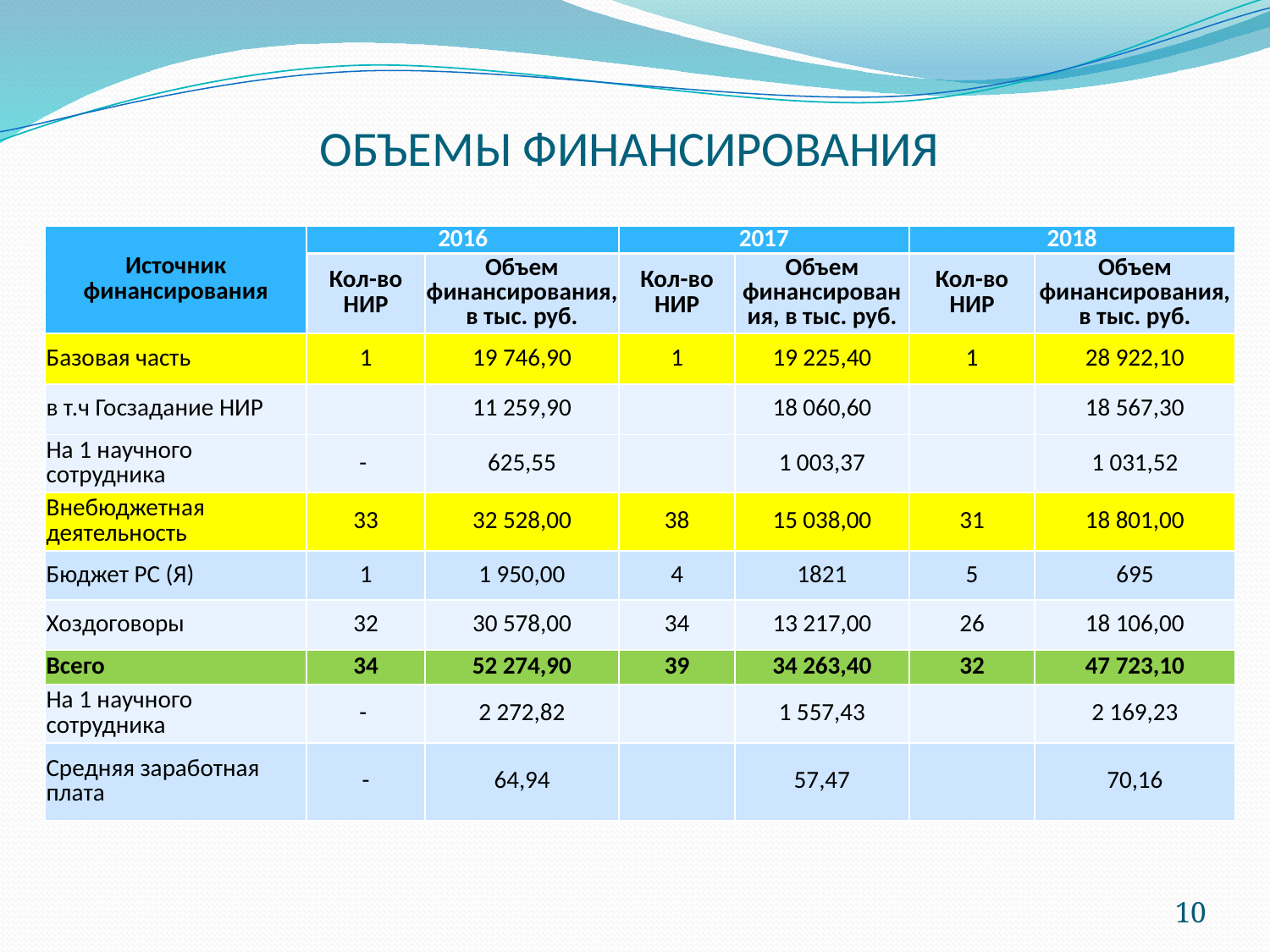

# ОБЪЕМЫ ФИНАНСИРОВАНИЯ
| Источник финансирования | 2016 |  | 2017 |  | 2018 |  |
| --- | --- | --- | --- | --- | --- | --- |
|  | Кол-во НИР | Объем финансирования, в тыс. руб. | Кол-во НИР | Объем финансирования, в тыс. руб. | Кол-во НИР | Объем финансирования, в тыс. руб. |
| Базовая часть | 1 | 19 746,90 | 1 | 19 225,40 | 1 | 28 922,10 |
| в т.ч Госзадание НИР |  | 11 259,90 |  | 18 060,60 |  | 18 567,30 |
| На 1 научного сотрудника | - | 625,55 |  | 1 003,37 |  | 1 031,52 |
| Внебюджетная деятельность | 33 | 32 528,00 | 38 | 15 038,00 | 31 | 18 801,00 |
| Бюджет РС (Я) | 1 | 1 950,00 | 4 | 1821 | 5 | 695 |
| Хоздоговоры | 32 | 30 578,00 | 34 | 13 217,00 | 26 | 18 106,00 |
| Всего | 34 | 52 274,90 | 39 | 34 263,40 | 32 | 47 723,10 |
| На 1 научного сотрудника | - | 2 272,82 |  | 1 557,43 |  | 2 169,23 |
| Средняя заработная плата | - | 64,94 |  | 57,47 |  | 70,16 |
10